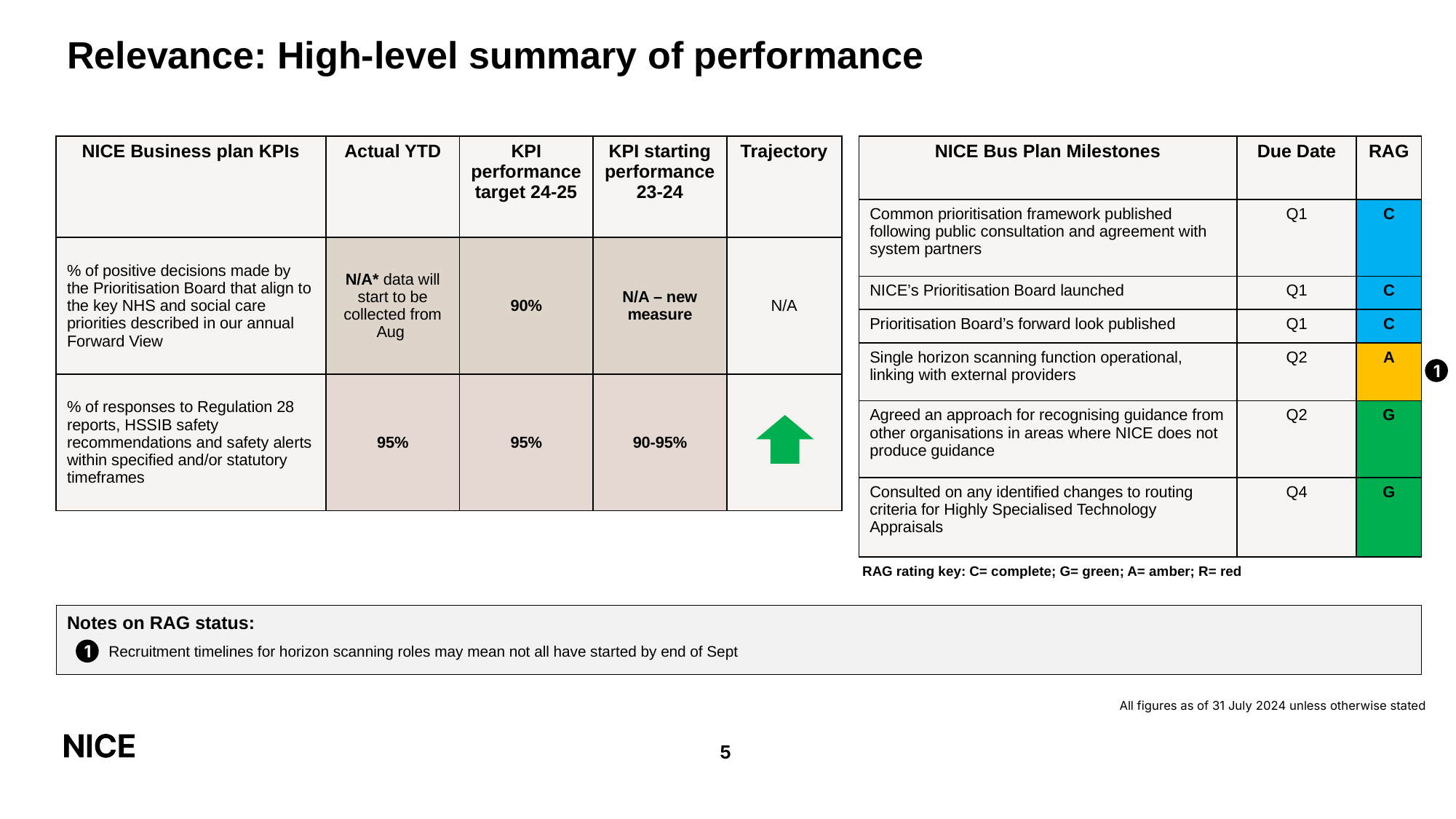

# Relevance: High-level summary of performance
| NICE Business plan KPIs | Actual YTD | KPI performance target 24-25 | KPI starting performance 23-24 | Trajectory |
| --- | --- | --- | --- | --- |
| % of positive decisions made by the Prioritisation Board that align to the key NHS and social care priorities described in our annual Forward View | N/A\* data will start to be collected from Aug | 90% | N/A – new measure | N/A |
| % of responses to Regulation 28 reports, HSSIB safety recommendations and safety alerts within specified and/or statutory timeframes | 95% | 95% | 90-95% |  |
| NICE Bus Plan Milestones | Due Date | RAG |
| --- | --- | --- |
| Common prioritisation framework published following public consultation and agreement with system partners | Q1 | C |
| NICE’s Prioritisation Board launched | Q1 | C |
| Prioritisation Board’s forward look published | Q1 | C |
| Single horizon scanning function operational, linking with external providers | Q2 | A |
| Agreed an approach for recognising guidance from other organisations in areas where NICE does not produce guidance | Q2 | G |
| Consulted on any identified changes to routing criteria for Highly Specialised Technology Appraisals | Q4 | G |
1

RAG rating key: C= complete; G= green; A= amber; R= red
Notes on RAG status:
Recruitment timelines for horizon scanning roles may mean not all have started by end of Sept
1
All figures as of 31 July 2024 unless otherwise stated